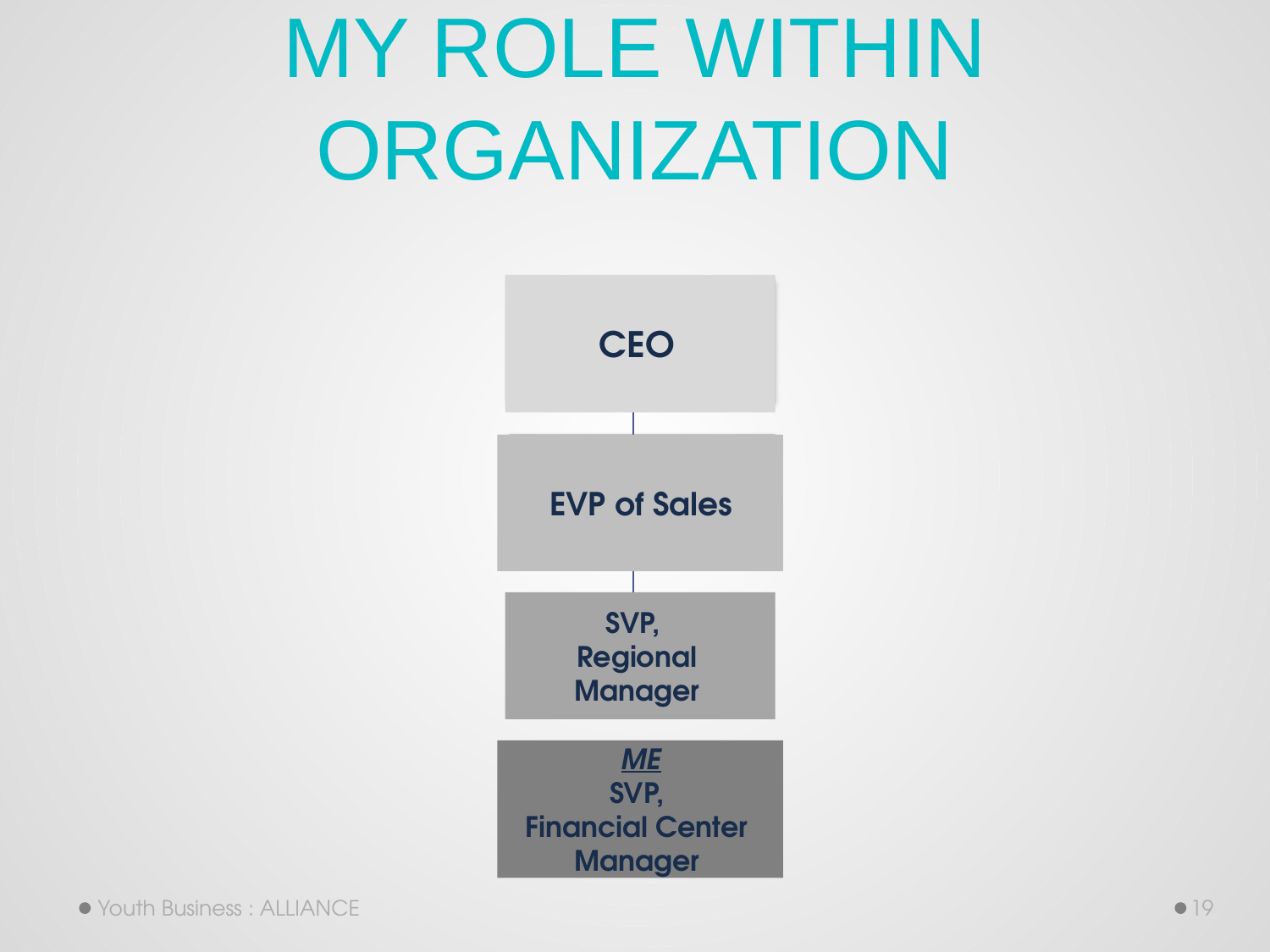

# My role within organization

CEO

 EVP of Sales
SVP,
Regional Manager

 ME
SVP,
Financial Center Manager
Youth Business : ALLIANCE
19